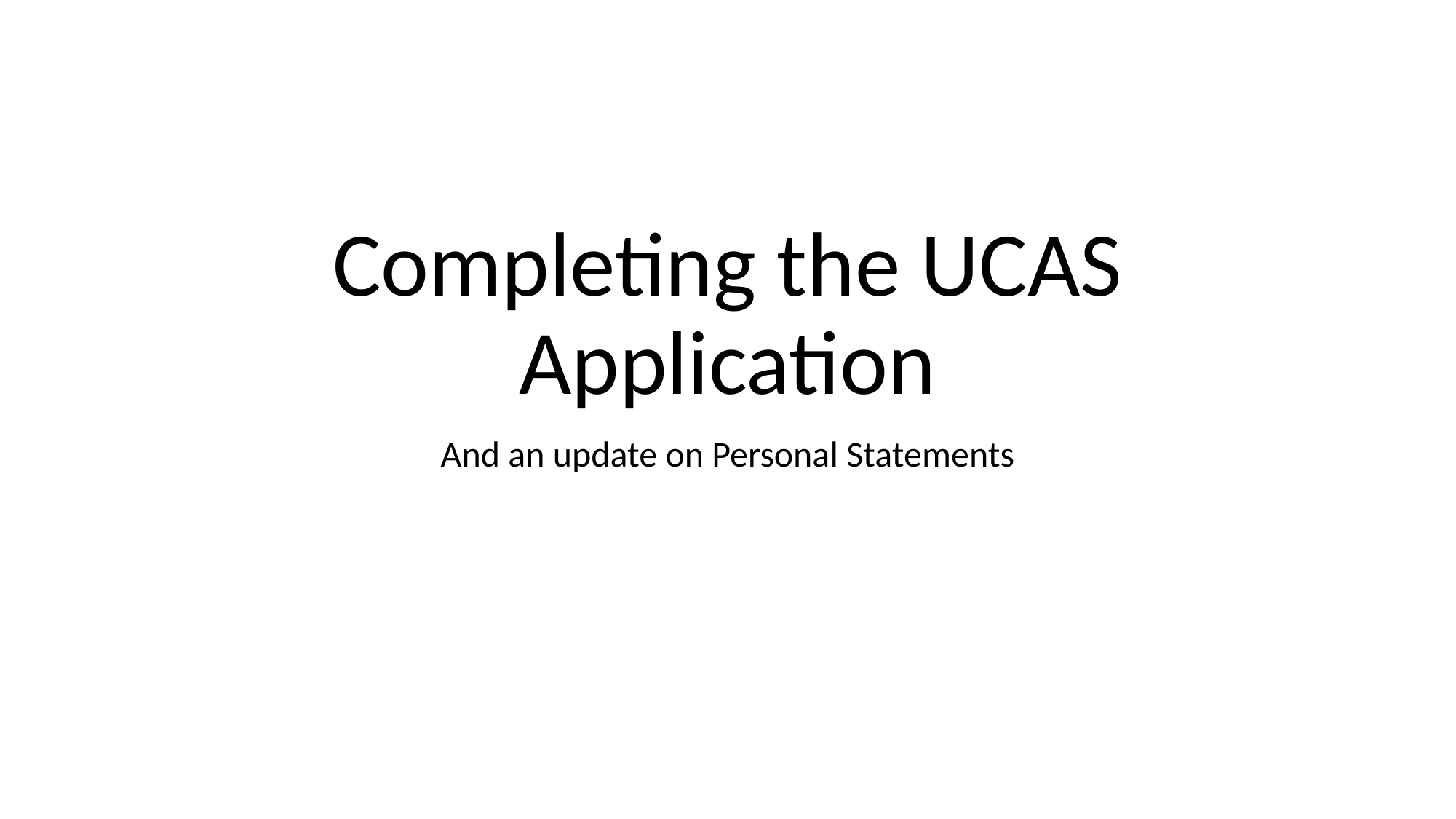

# Completing the UCAS Application
And an update on Personal Statements